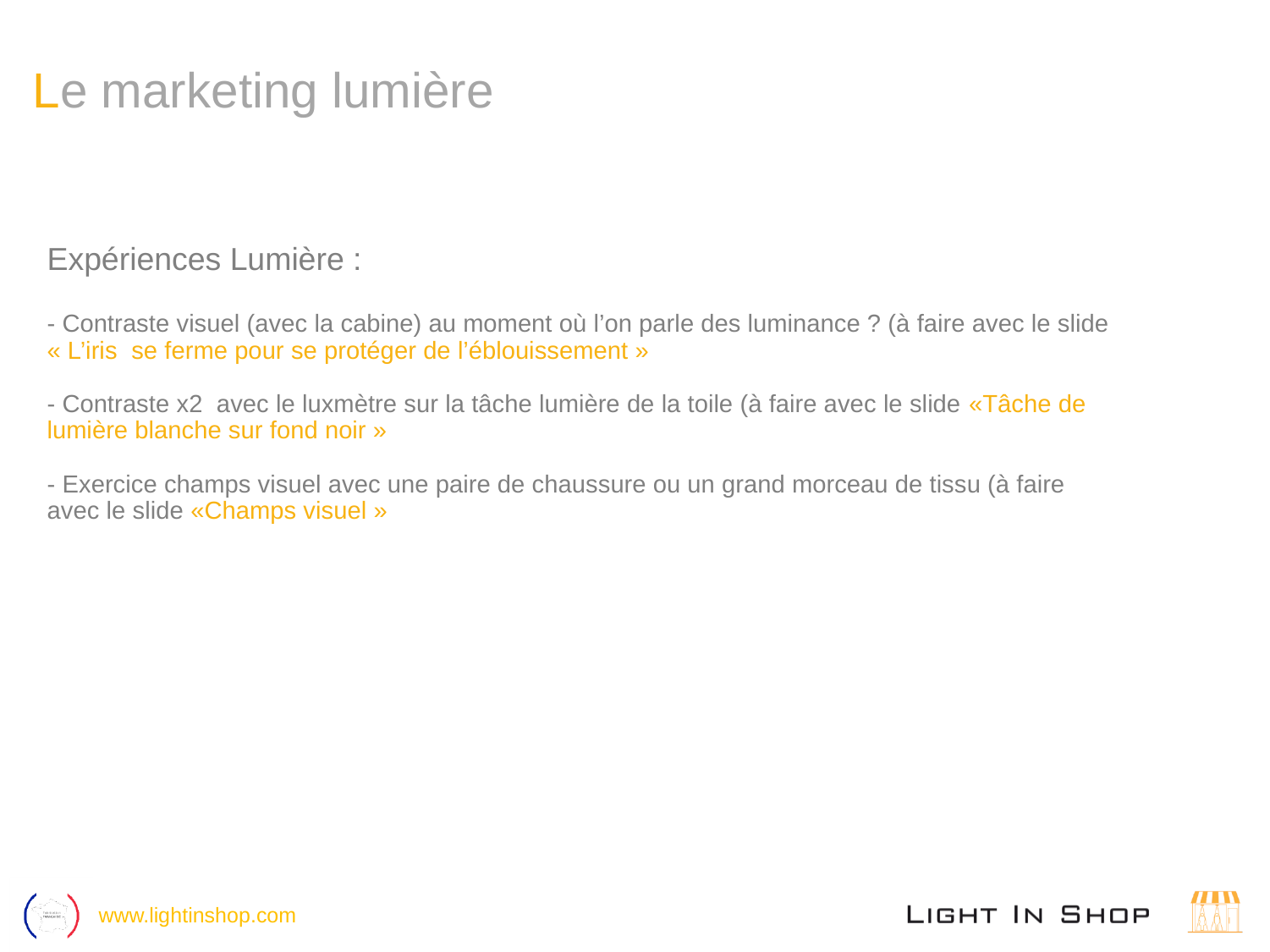

Le marketing lumière
# Expériences Lumière : - Contraste visuel (avec la cabine) au moment où l’on parle des luminance ? (à faire avec le slide « L’iris  se ferme pour se protéger de l’éblouissement » - Contraste x2  avec le luxmètre sur la tâche lumière de la toile (à faire avec le slide «Tâche de lumière blanche sur fond noir » - Exercice champs visuel avec une paire de chaussure ou un grand morceau de tissu (à faire avec le slide «Champs visuel »